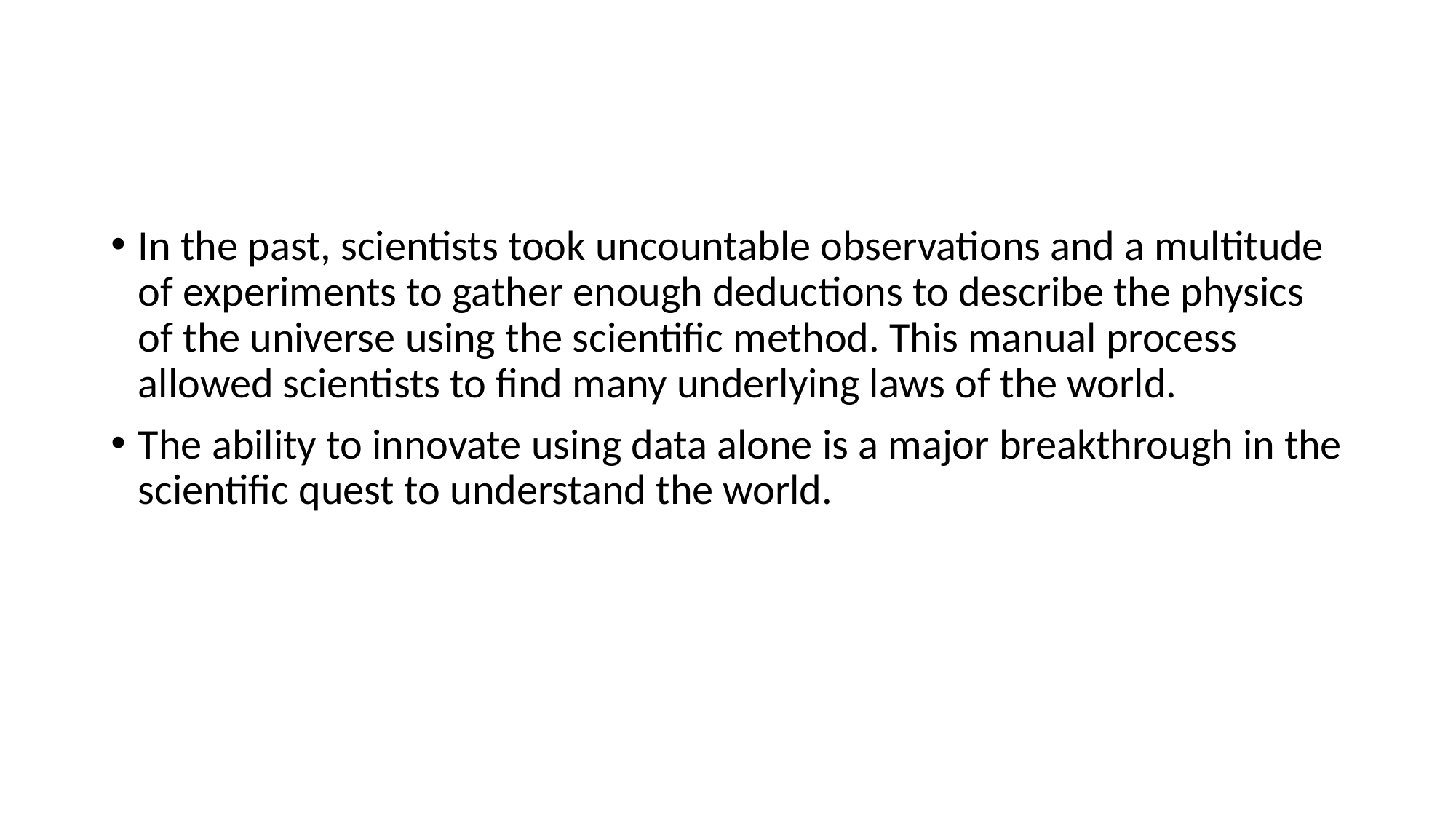

#
In the past, scientists took uncountable observations and a multitude of experiments to gather enough deductions to describe the physics of the universe using the scientific method. This manual process allowed scientists to find many underlying laws of the world.
The ability to innovate using data alone is a major breakthrough in the scientific quest to understand the world.